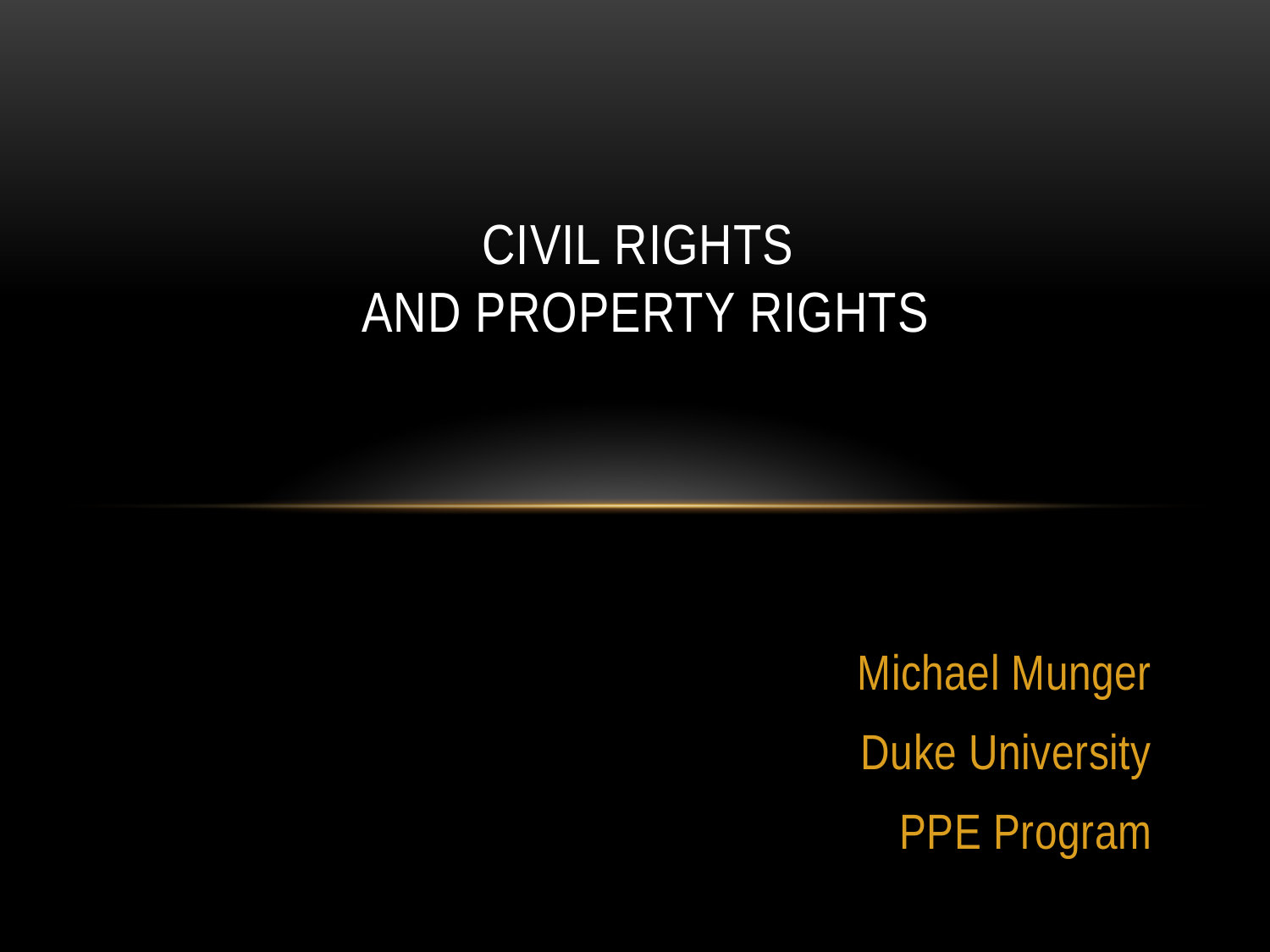

# Civil Rights and Property Rights
Michael Munger
Duke University
PPE Program